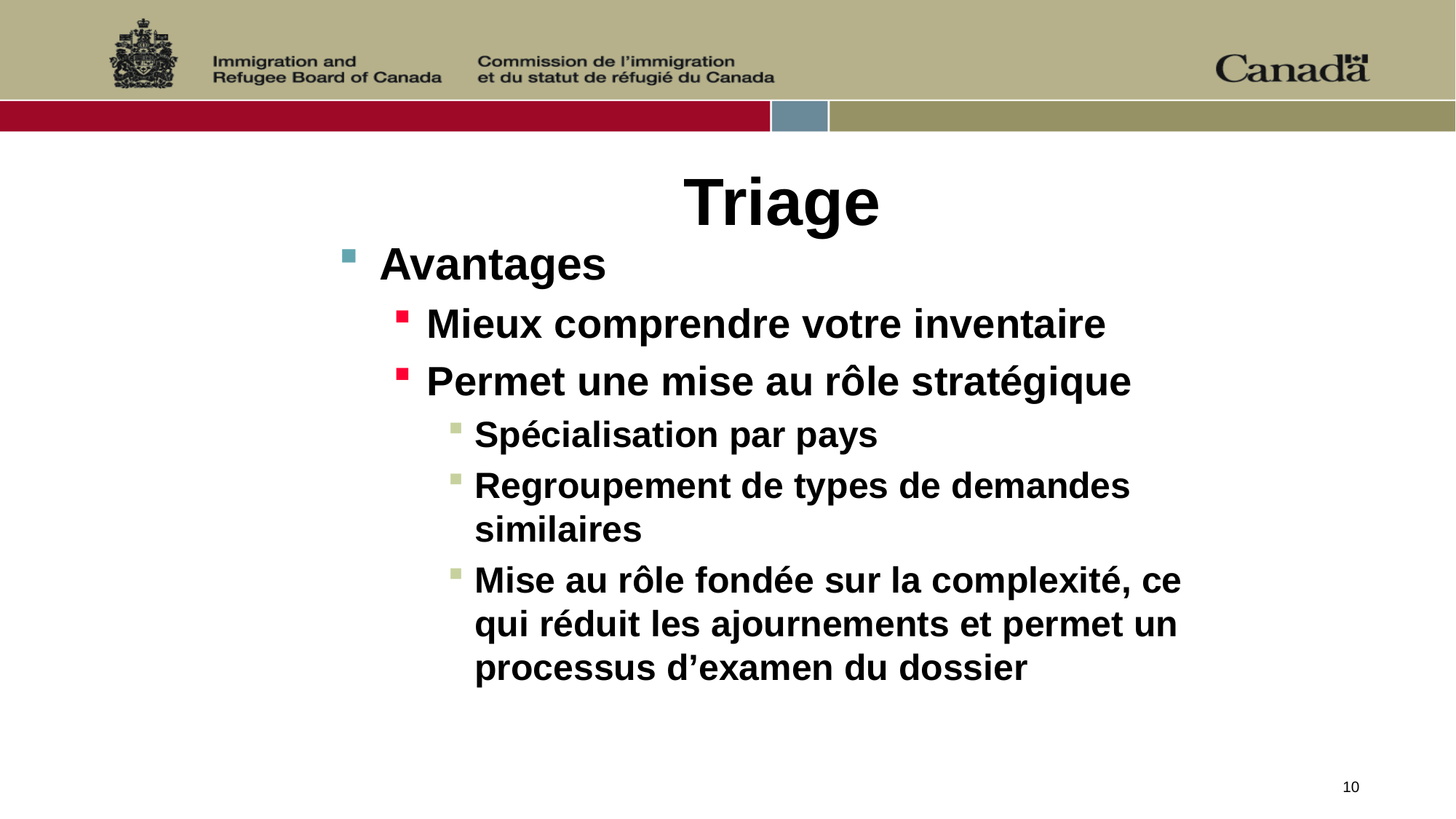

# Triage
Avantages
Mieux comprendre votre inventaire
Permet une mise au rôle stratégique
Spécialisation par pays
Regroupement de types de demandes similaires
Mise au rôle fondée sur la complexité, ce qui réduit les ajournements et permet un processus d’examen du dossier
10